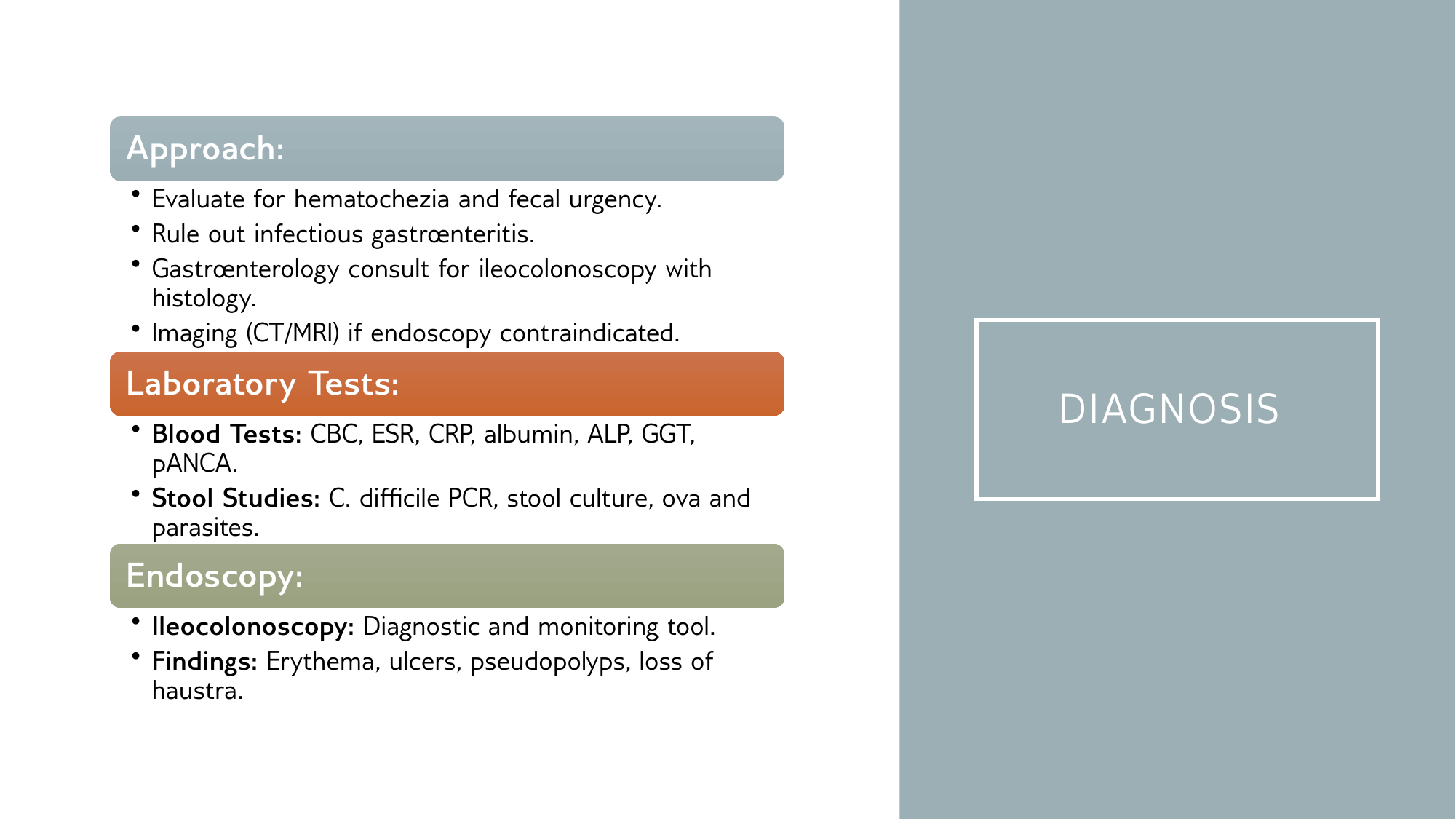

Approach:
Evaluate for hematochezia and fecal urgency.
Rule out infectious gastroenteritis.
Gastroenterology consult for ileocolonoscopy with histology.
Imaging (CT/MRI) if endoscopy contraindicated.
Laboratory Tests:
Blood Tests: CBC, ESR, CRP, albumin, ALP, GGT, pANCA.
Stool Studies: C. difficile PCR, stool culture, ova and parasites.
Endoscopy:
Ileocolonoscopy: Diagnostic and monitoring tool.
Findings: Erythema, ulcers, pseudopolyps, loss of haustra.
# Diagnosis